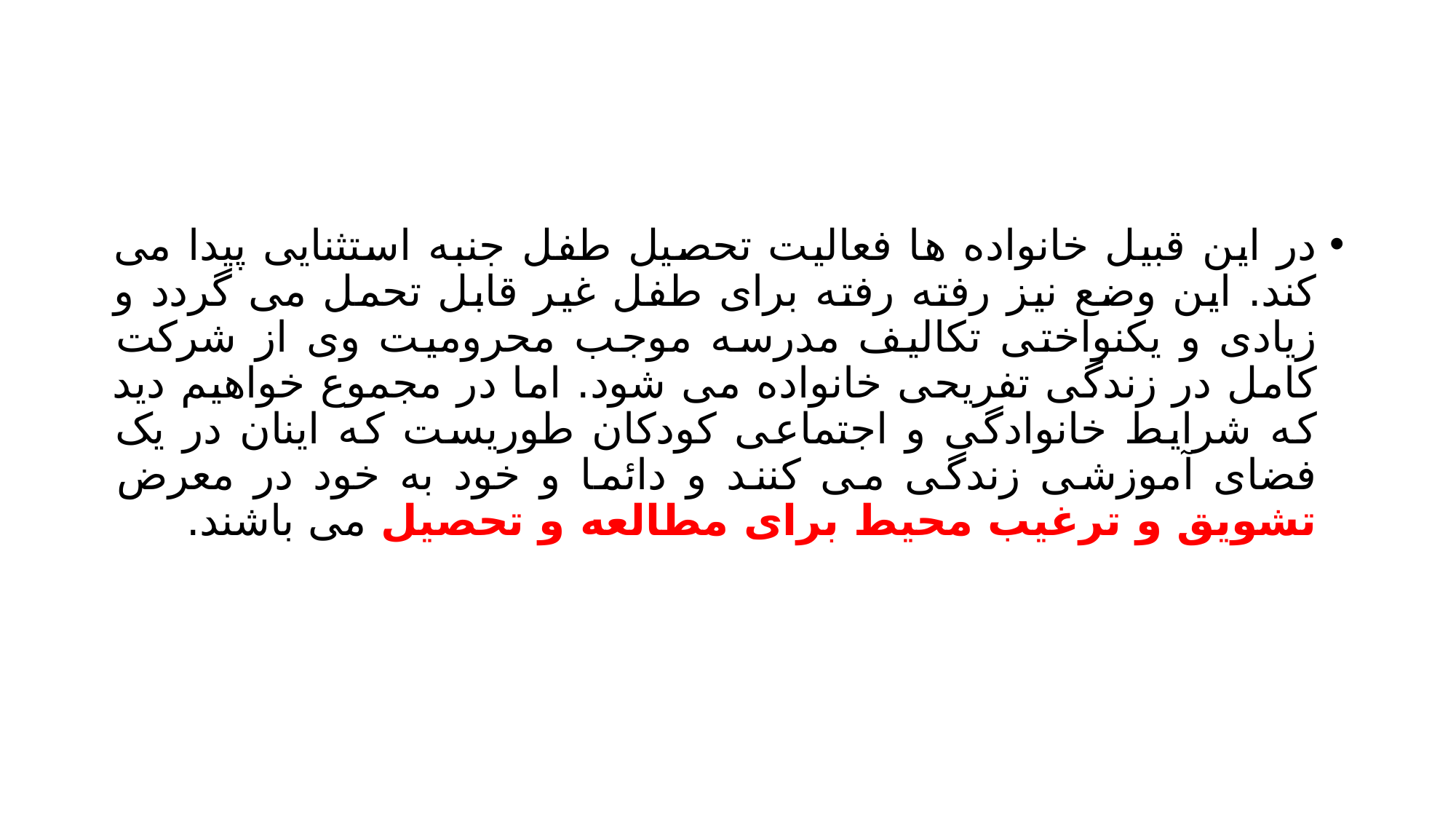

#
در این قبیل خانواده ها فعالیت تحصیل طفل جنبه استثنایی پیدا می کند. این وضع نیز رفته رفته برای طفل غیر قابل تحمل می گردد و زیادی و یکنواختی تکالیف مدرسه موجب محرومیت وی از شرکت کامل در زندگی تفریحی خانواده می شود. اما در مجموع خواهیم دید که شرایط خانوادگی و اجتماعی کودکان طوریست که اینان در یک فضای آموزشی زندگی می کنند و دائما و خود به خود در معرض تشویق و ترغیب محیط برای مطالعه و تحصیل می باشند.